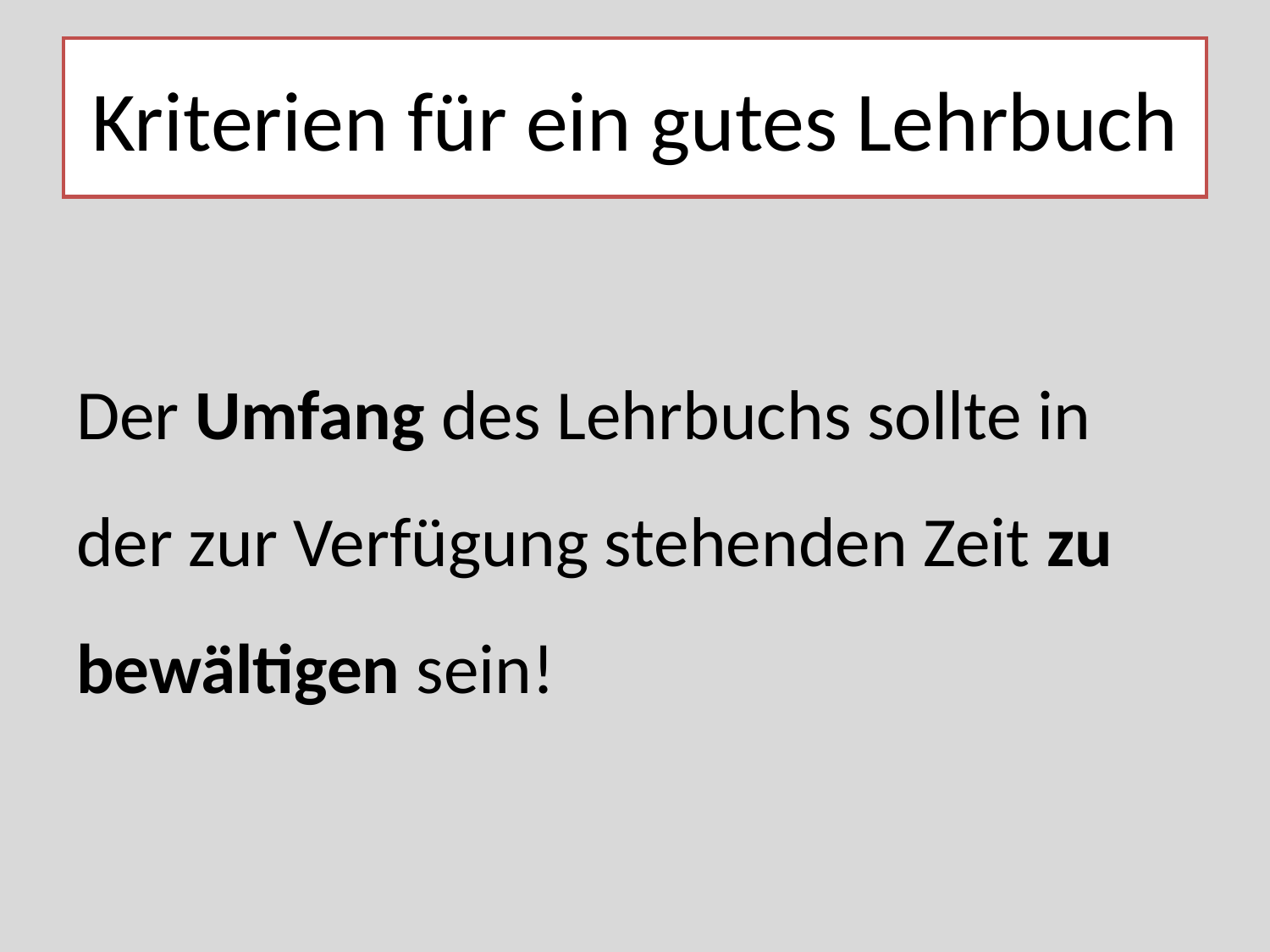

# Kriterien für ein gutes Lehrbuch

Der Umfang des Lehrbuchs sollte in der zur Verfügung stehenden Zeit zu bewältigen sein!